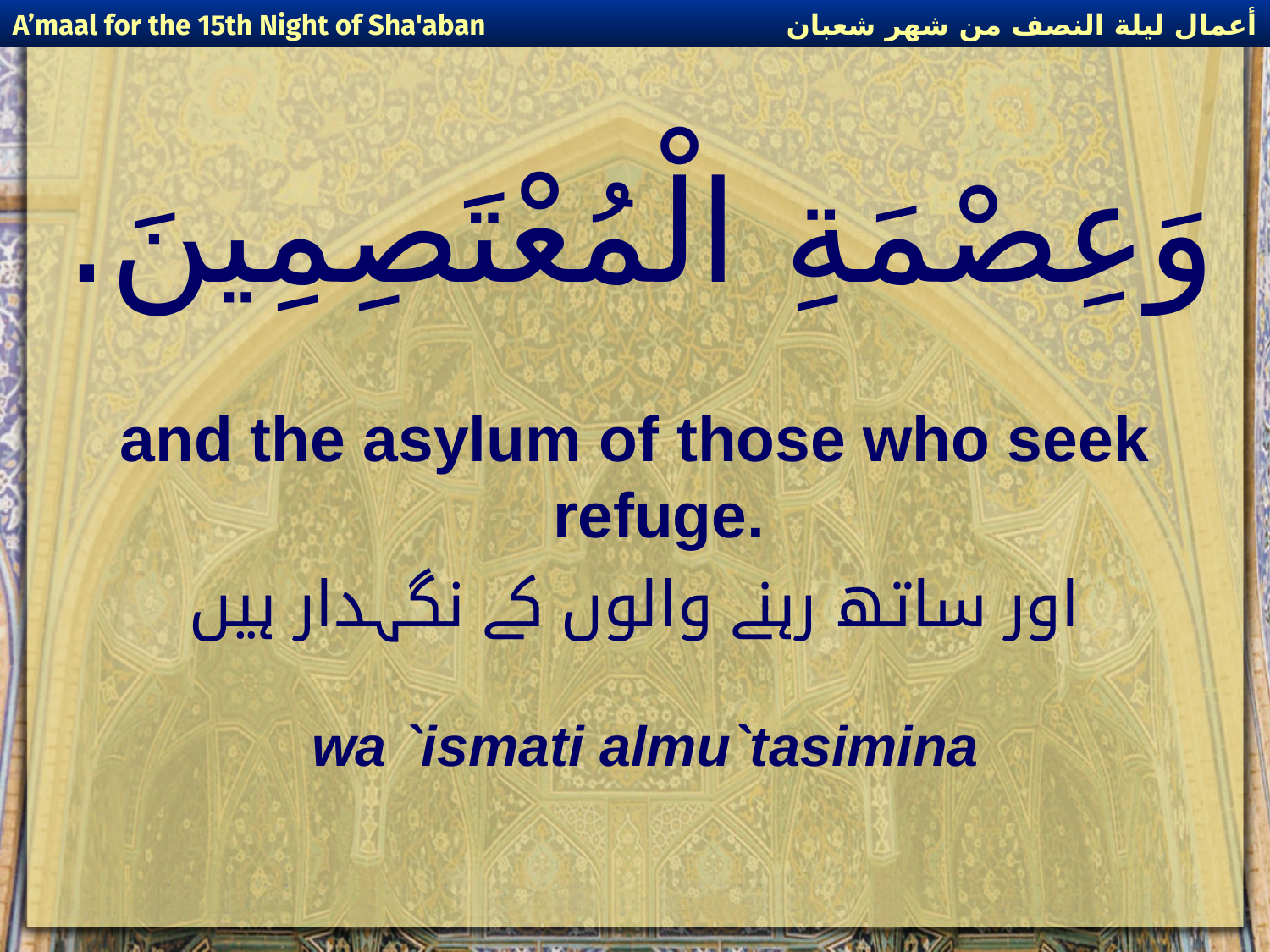

أعمال ليلة النصف من شهر شعبان
A’maal for the 15th Night of Sha'aban
# وَعِصْمَةِ الْمُعْتَصِمِينَ.
and the asylum of those who seek refuge.
اور ساتھ رہنے والوں کے نگہدار ہیں
wa `ismati almu`tasimina